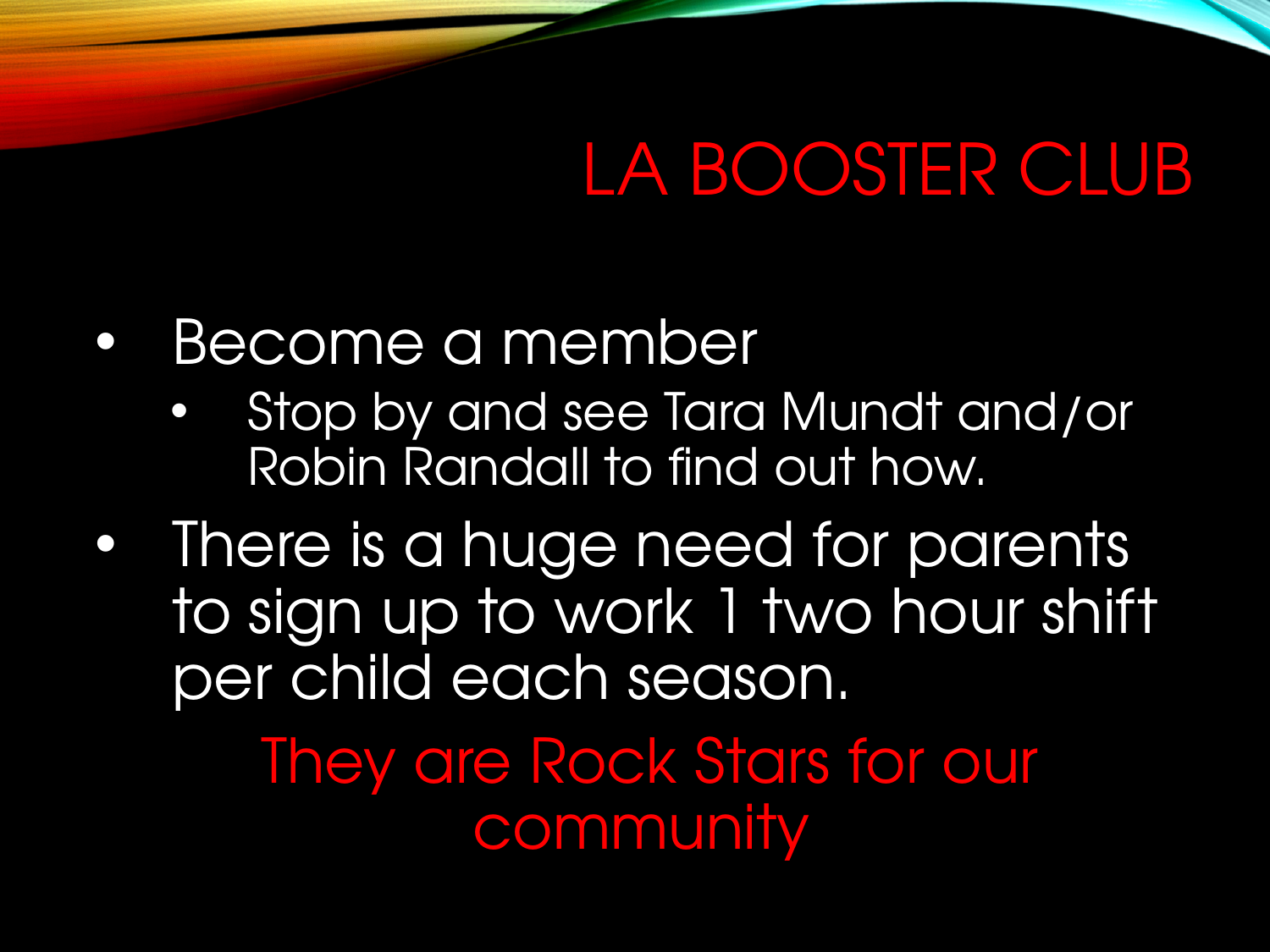

# LA Booster Club
Become a member
Stop by and see Tara Mundt and/or Robin Randall to find out how.
There is a huge need for parents to sign up to work 1 two hour shift per child each season.
They are Rock Stars for our community